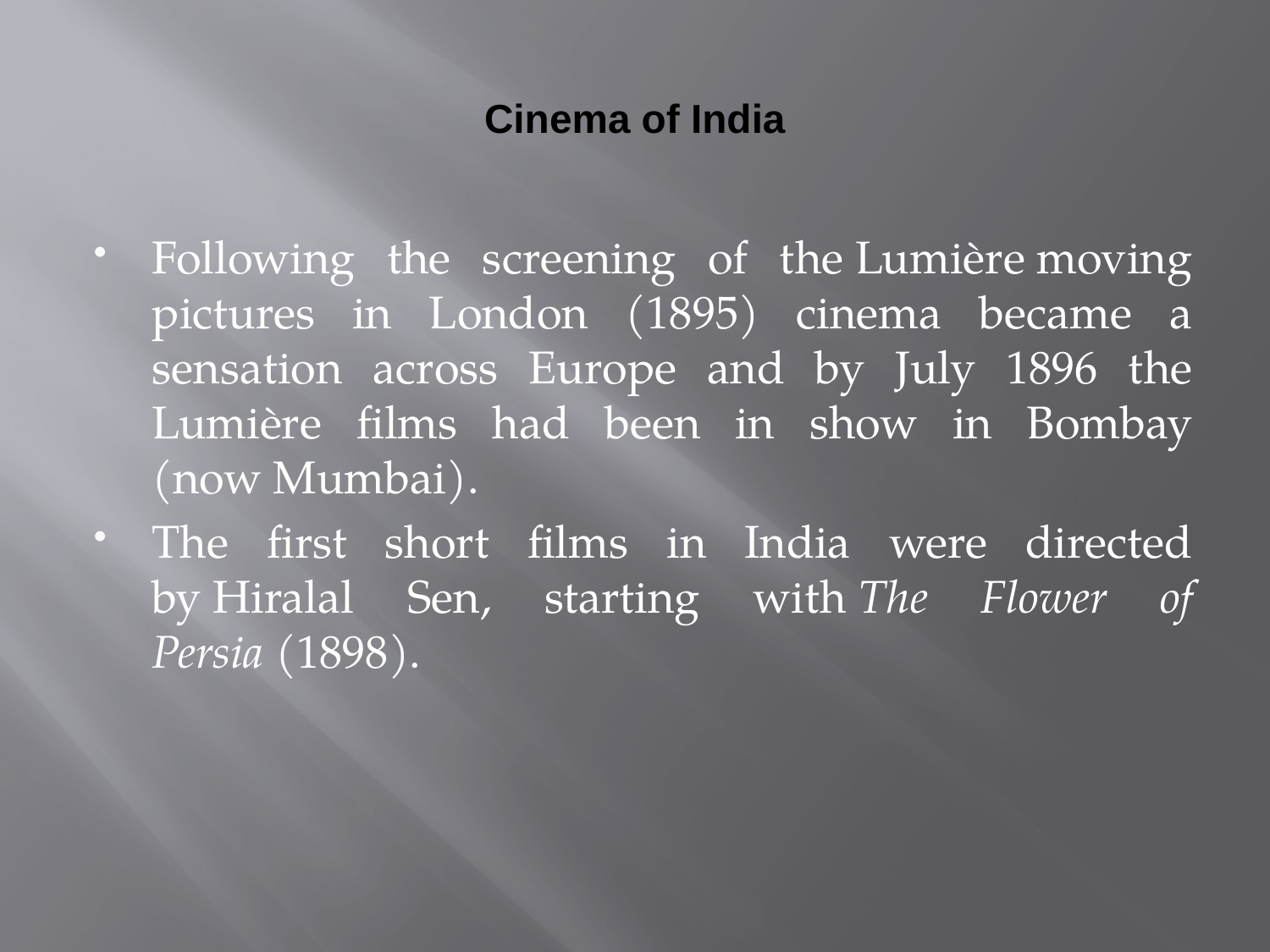

# Cinema of India
Following the screening of the Lumière moving pictures in London (1895) cinema became a sensation across Europe and by July 1896 the Lumière films had been in show in Bombay (now Mumbai).
The first short films in India were directed by Hiralal Sen, starting with The Flower of Persia (1898).